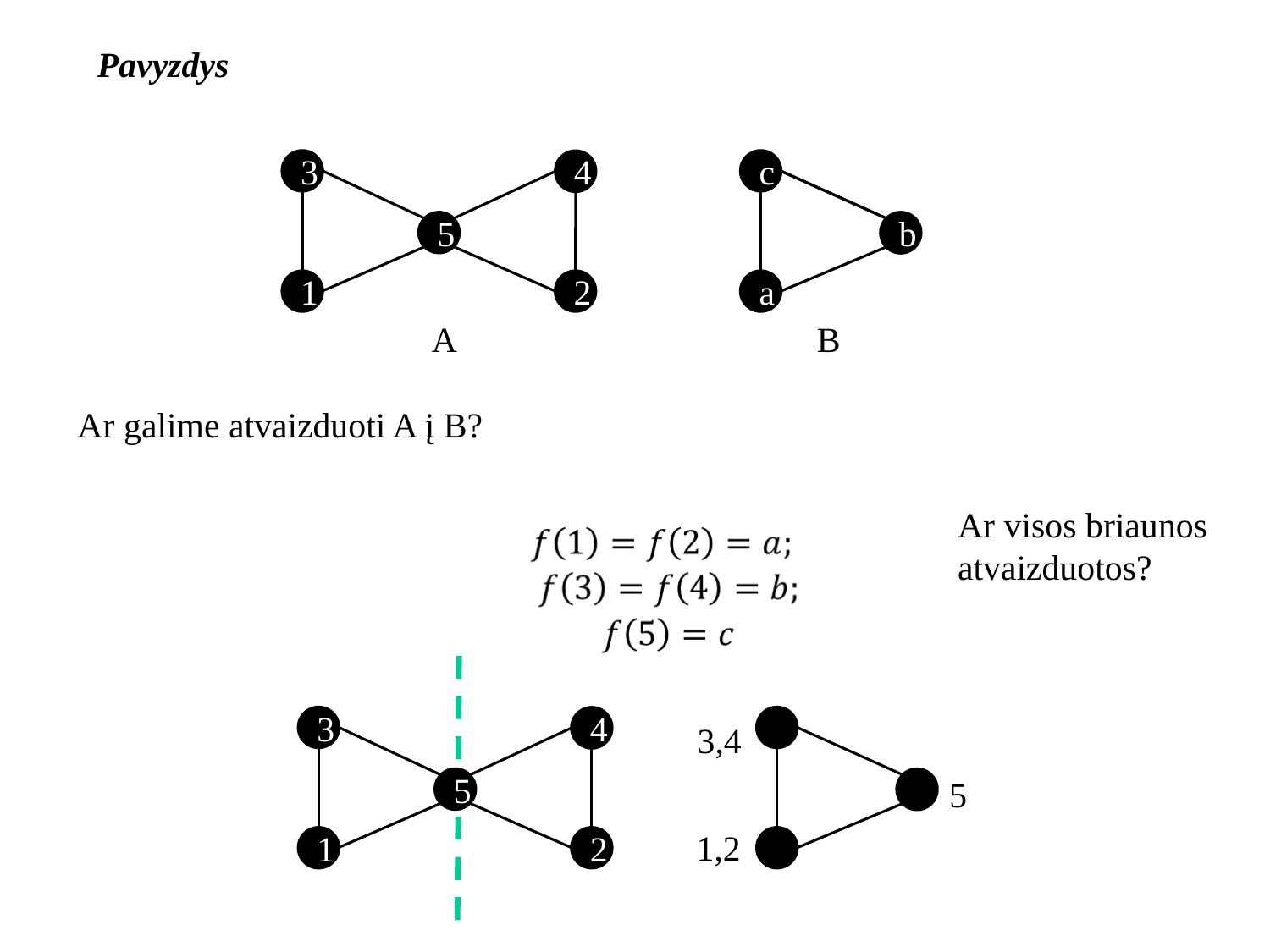

Pavyzdys
c
b
2
a
3
4
5
1
A
B
Ar galime atvaizduoti A į B?
Ar visos briaunos atvaizduotos?

3
4
5
1

2

3,4
5
1,2